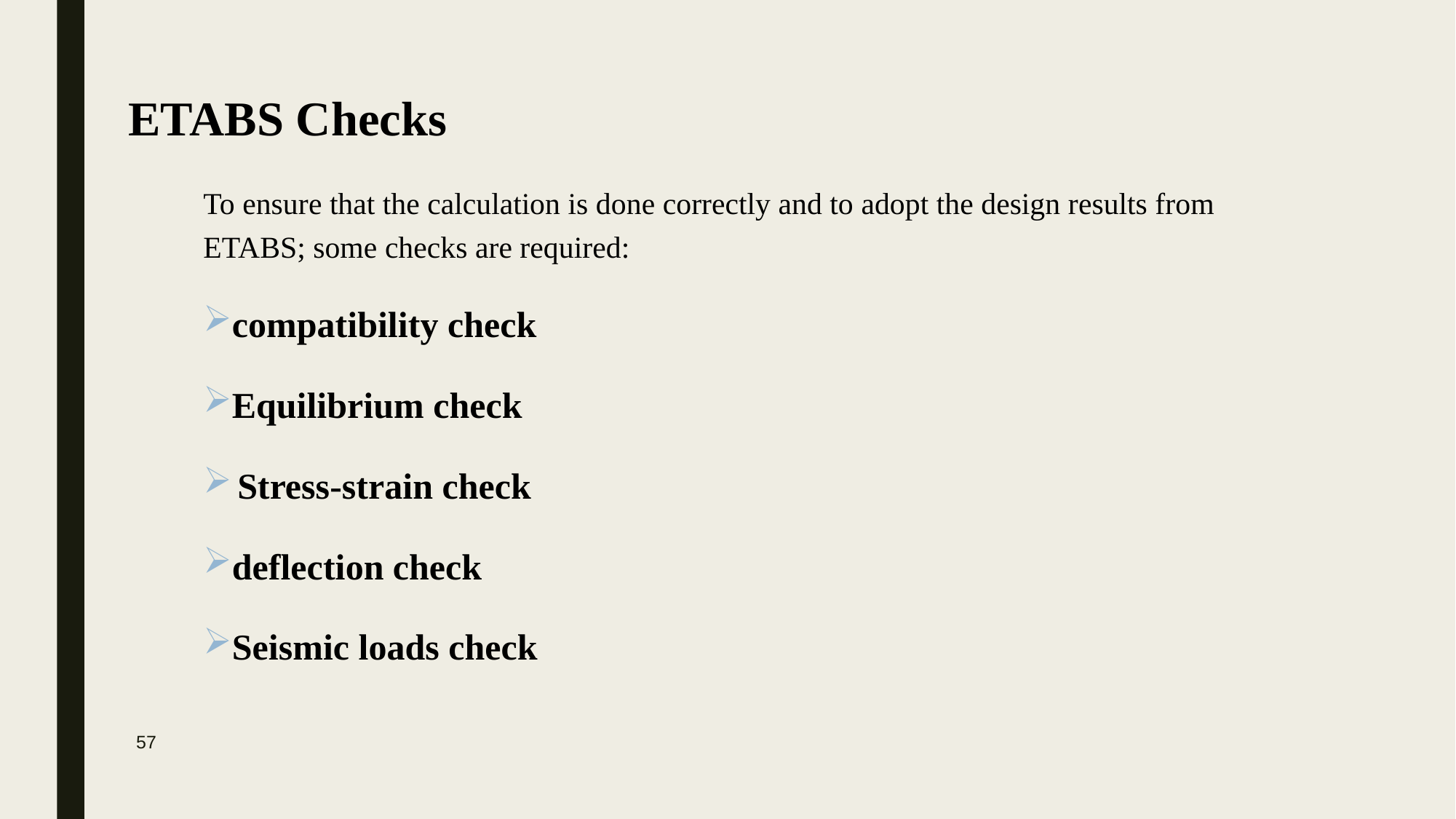

ETABS Checks
To ensure that the calculation is done correctly and to adopt the design results from ETABS; some checks are required:
compatibility check
Equilibrium check
Stress-strain check
deflection check
Seismic loads check
57